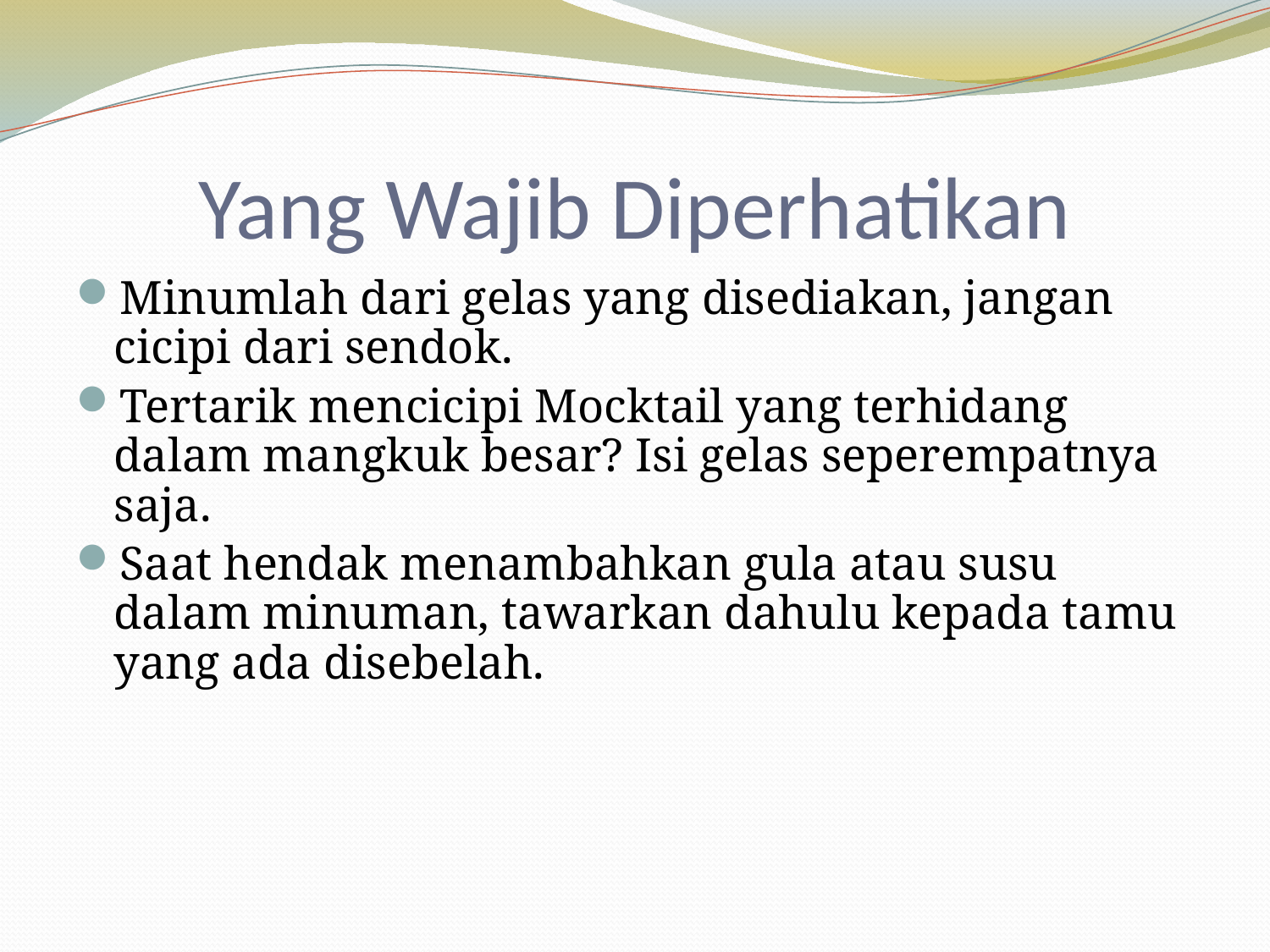

# Yang Wajib Diperhatikan
Minumlah dari gelas yang disediakan, jangan cicipi dari sendok.
Tertarik mencicipi Mocktail yang terhidang dalam mangkuk besar? Isi gelas seperempatnya saja.
Saat hendak menambahkan gula atau susu dalam minuman, tawarkan dahulu kepada tamu yang ada disebelah.